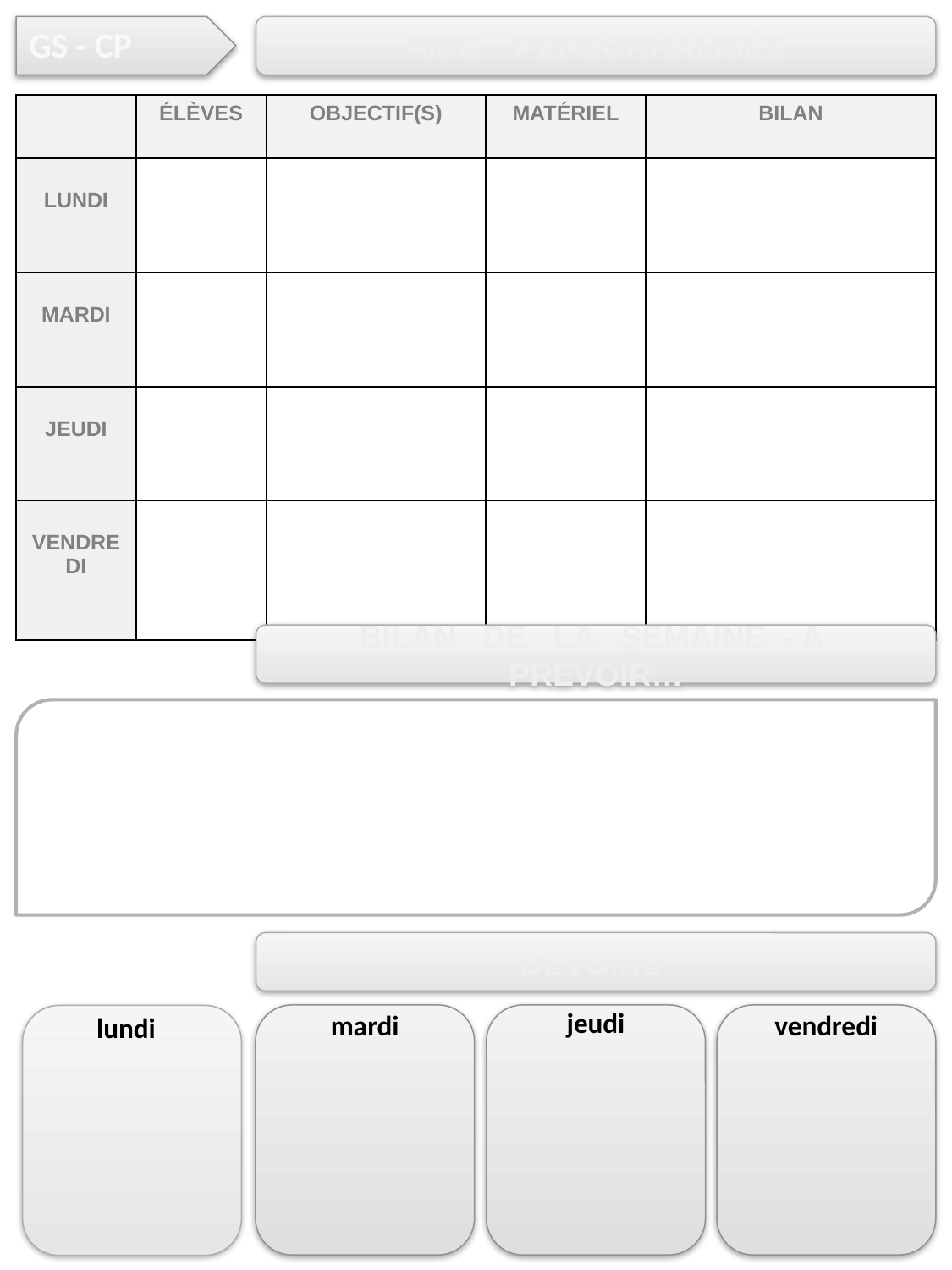

GS - CP
AIDE    PERSONNALISÉE
|  | élèves | Objectif(s) | Matériel | BILAN |
| --- | --- | --- | --- | --- |
| LUNDI |  |  |  |  |
| MARDI |  |  |  |  |
| JEUDI |  |  |  |  |
| VENDREDI |  |  |  |  |
BILAN   DE   LA   SEMAINE  - A  PRÉVOIR…

DEVOIRS
jeudi
vendredi
mardi
lundi